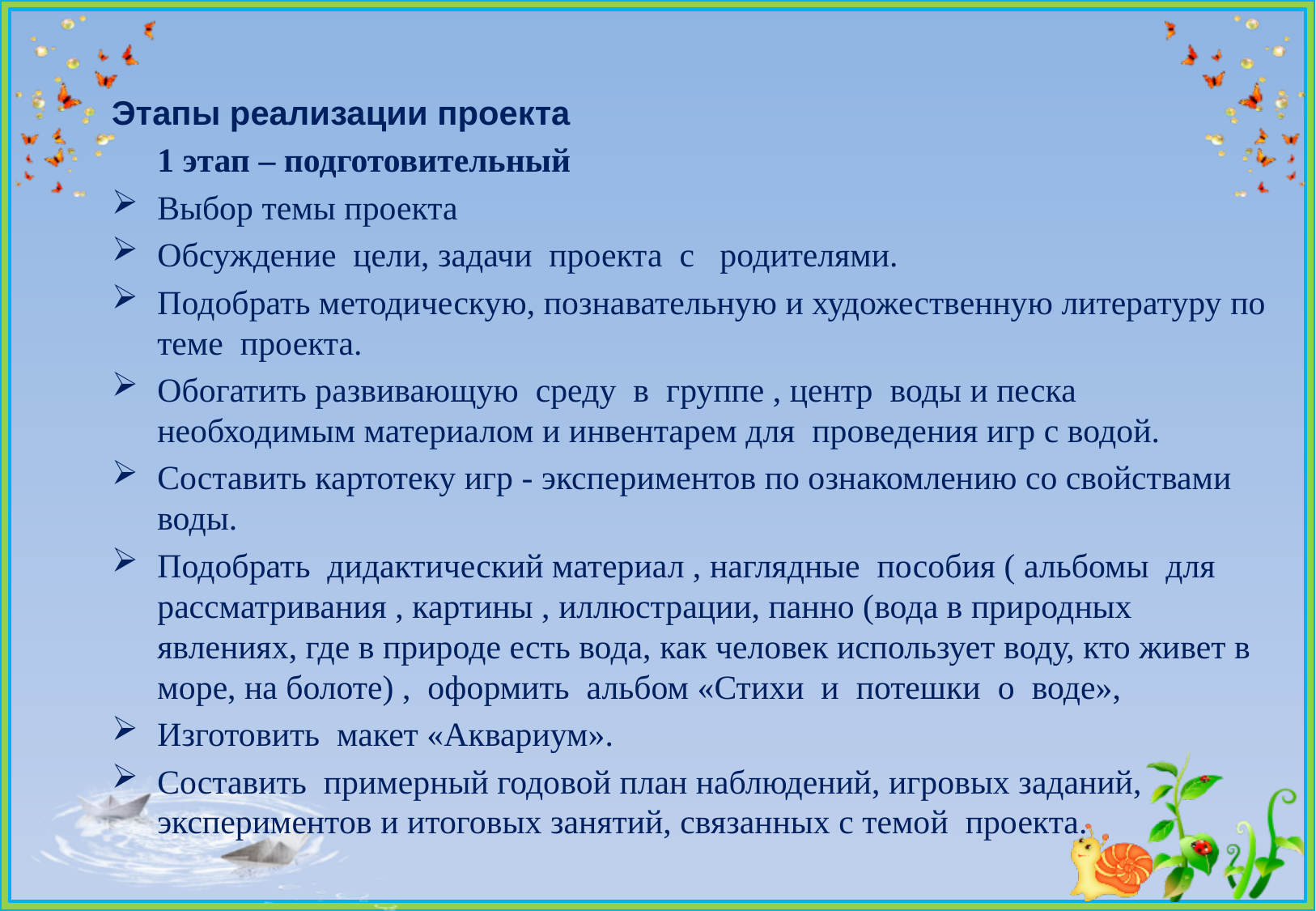

Этапы реализации проекта
	1 этап – подготовительный
Выбор темы проекта
Обсуждение  цели, задачи  проекта  с   родителями.
Подобрать методическую, познавательную и художественную литературу по теме  проекта.
Обогатить развивающую  среду  в  группе , центр  воды и песка необходимым материалом и инвентарем для  проведения игр с водой.
Составить картотеку игр - экспериментов по ознакомлению со свойствами воды.
Подобрать  дидактический материал , наглядные  пособия ( альбомы  для  рассматривания , картины , иллюстрации, панно (вода в природных явлениях, где в природе есть вода, как человек использует воду, кто живет в море, на болоте) ,  оформить  альбом «Стихи  и  потешки  о  воде»,
Изготовить  макет «Аквариум».
Составить  примерный годовой план наблюдений, игровых заданий, экспериментов и итоговых занятий, связанных с темой  проекта.